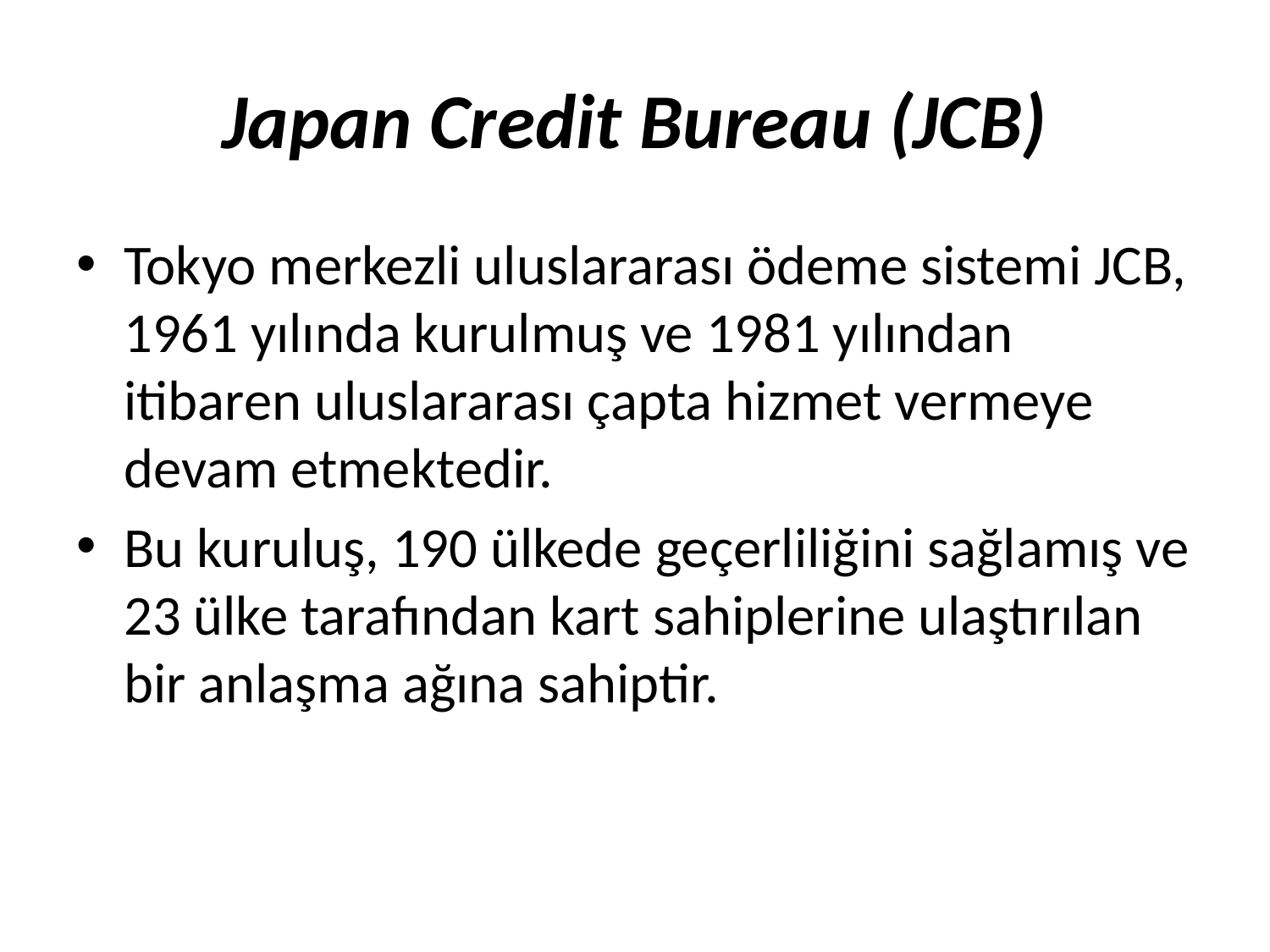

# Japan Credit Bureau (JCB)
Tokyo merkezli uluslararası ödeme sistemi JCB, 1961 yılında kurulmuş ve 1981 yılından itibaren uluslararası çapta hizmet vermeye devam etmektedir.
Bu kuruluş, 190 ülkede geçerliliğini sağlamış ve 23 ülke tarafından kart sahiplerine ulaştırılan bir anlaşma ağına sahiptir.